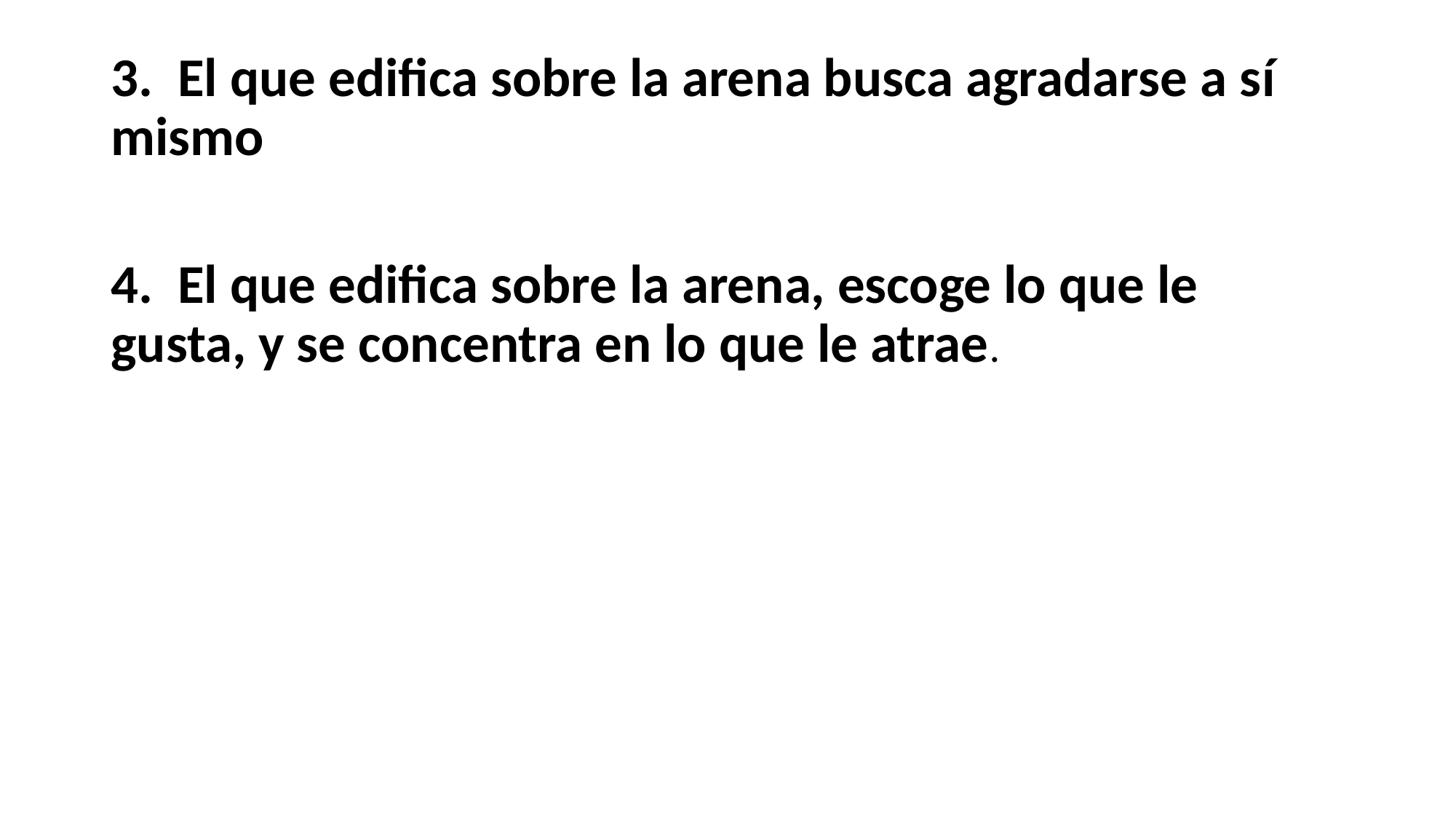

#
3.  El que edifica sobre la arena busca agradarse a sí mismo

4.  El que edifica sobre la arena, escoge lo que le gusta, y se concentra en lo que le atrae.